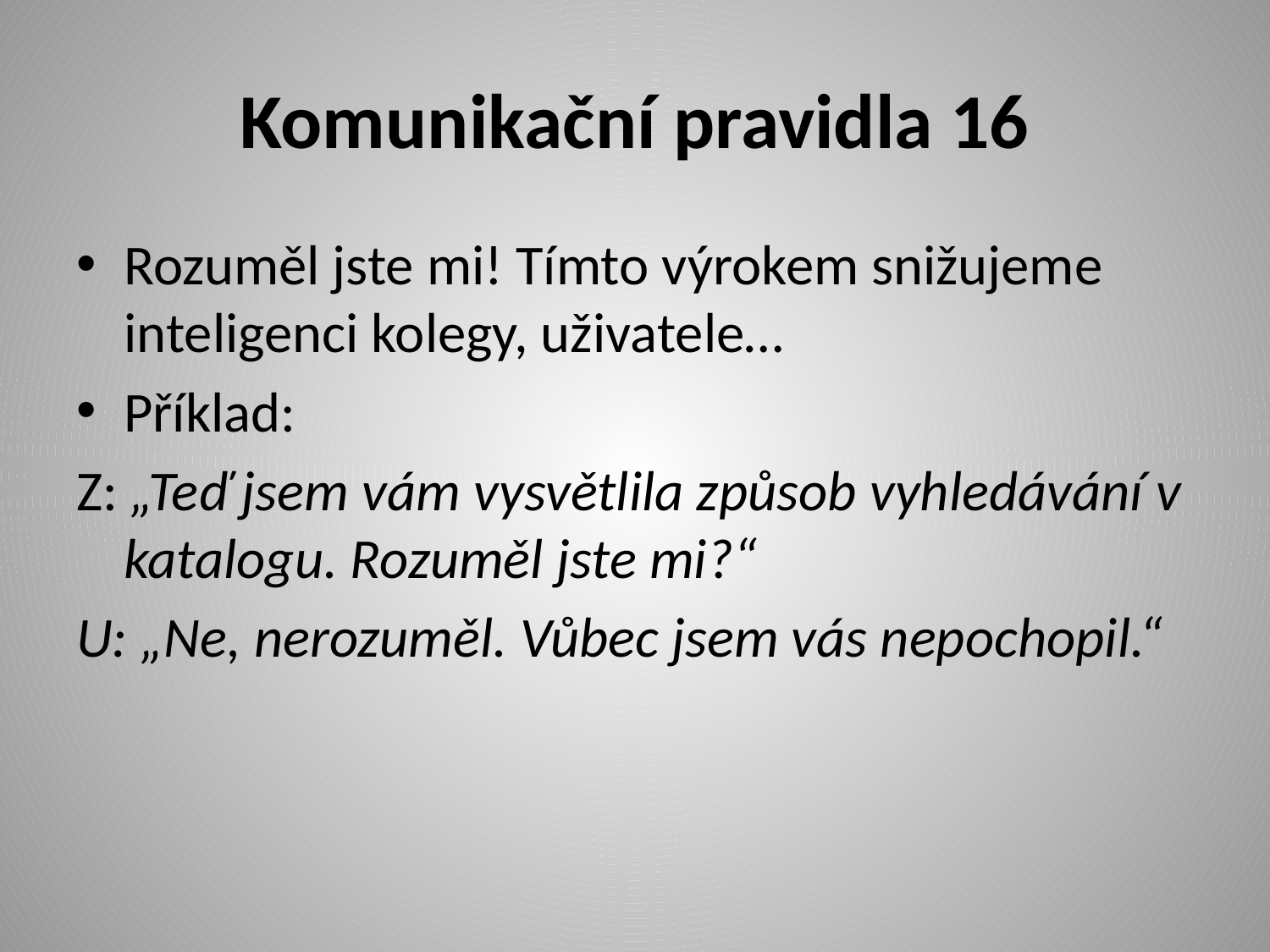

# Komunikační pravidla 16
Rozuměl jste mi! Tímto výrokem snižujeme inteligenci kolegy, uživatele…
Příklad:
Z: „Teď jsem vám vysvětlila způsob vyhledávání v katalogu. Rozuměl jste mi?“
U: „Ne, nerozuměl. Vůbec jsem vás nepochopil.“